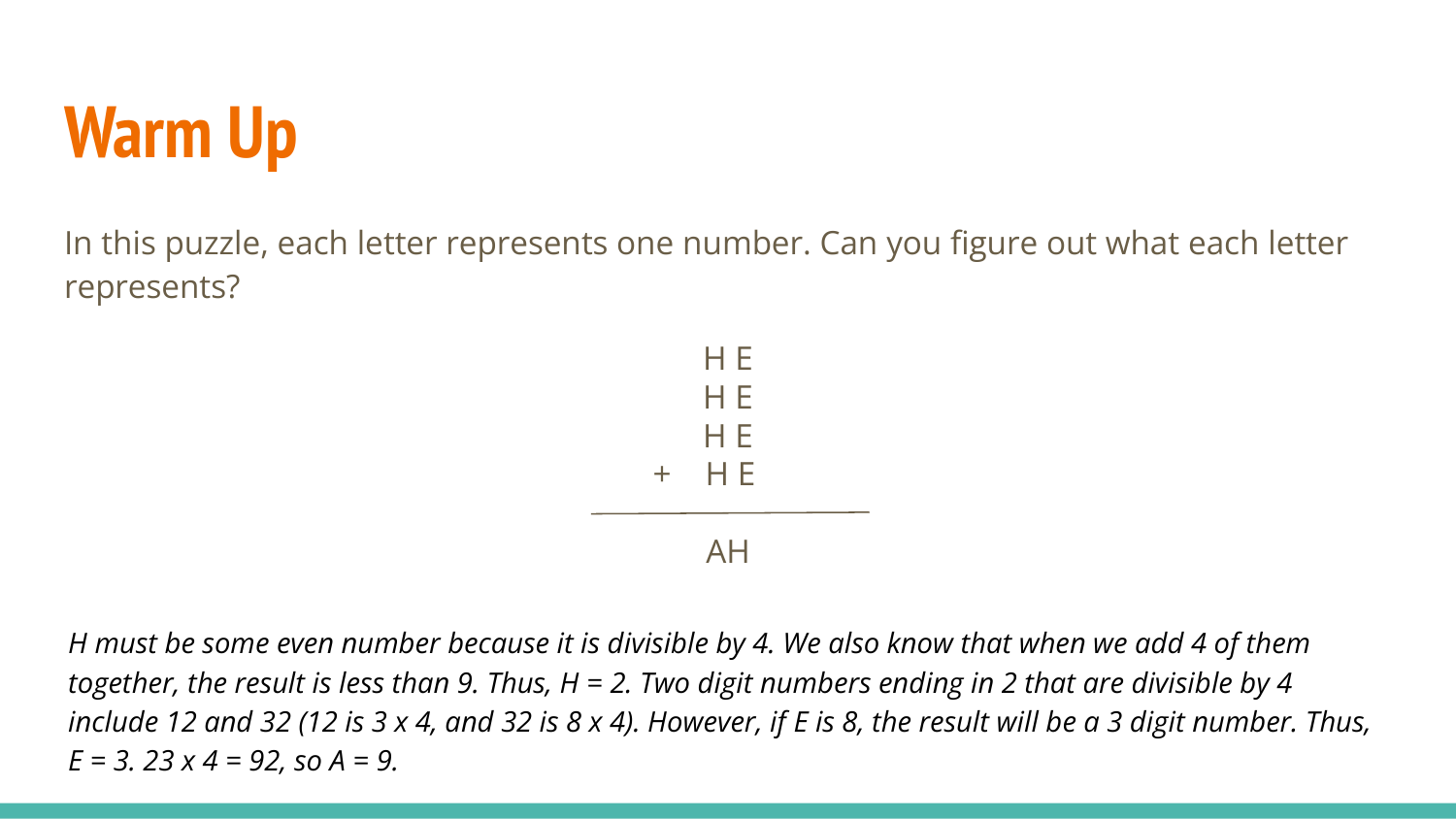

# Warm Up
In this puzzle, each letter represents one number. Can you figure out what each letter represents?
H E
H E
H E
H E       .

AH
H must be some even number because it is divisible by 4. We also know that when we add 4 of them together, the result is less than 9. Thus, H = 2. Two digit numbers ending in 2 that are divisible by 4 include 12 and 32 (12 is 3 x 4, and 32 is 8 x 4). However, if E is 8, the result will be a 3 digit number. Thus, E = 3. 23 x 4 = 92, so A = 9.